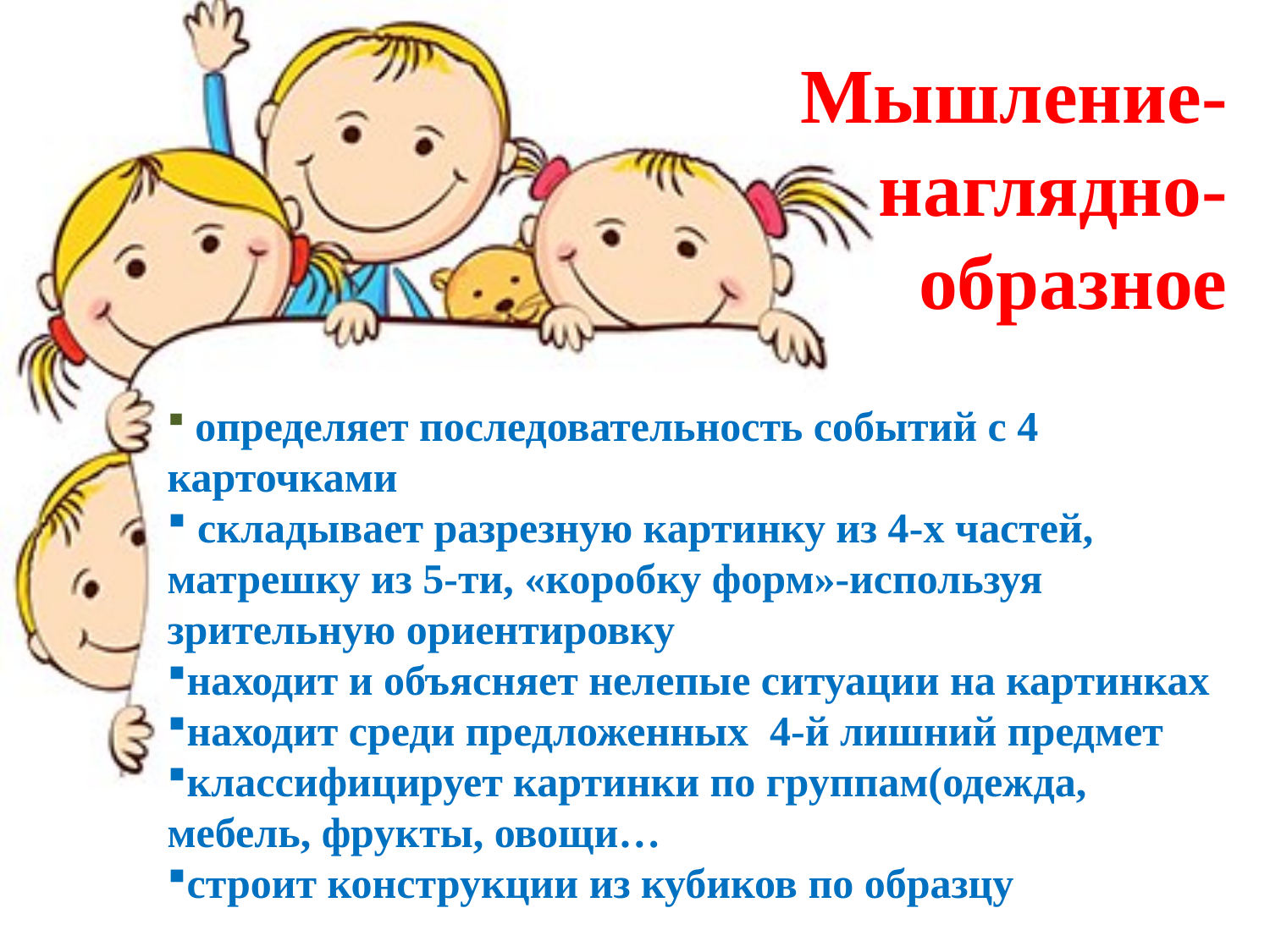

Мышление- наглядно-образное

 определяет последовательность событий с 4 карточками
 складывает разрезную картинку из 4-х частей, матрешку из 5-ти, «коробку форм»-используя зрительную ориентировку
находит и объясняет нелепые ситуации на картинках
находит среди предложенных  4-й лишний предмет
классифицирует картинки по группам(одежда, мебель, фрукты, овощи…
строит конструкции из кубиков по образцу